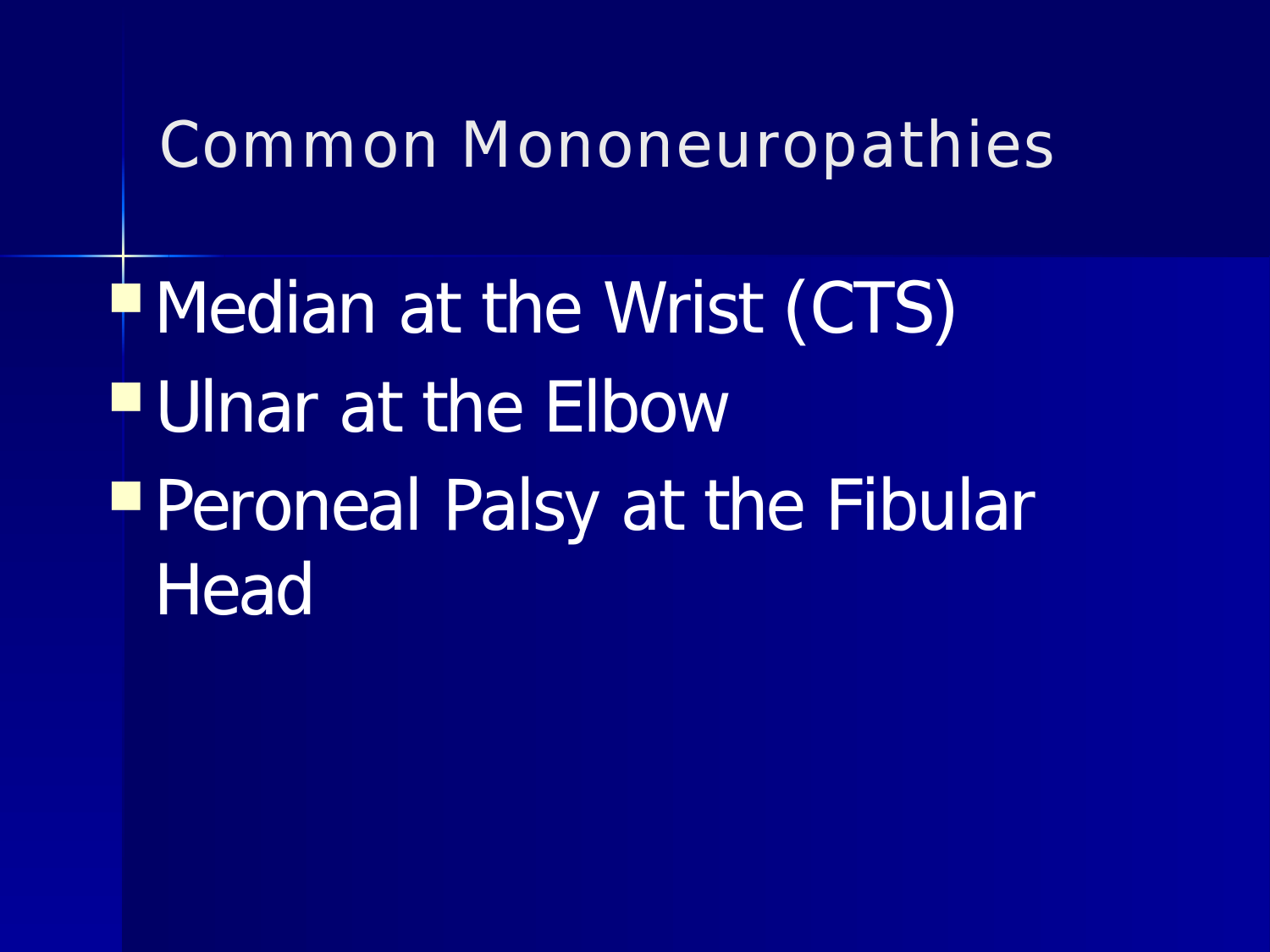

# Common Mononeuropathies
Median at the Wrist (CTS)
Ulnar at the Elbow
Peroneal Palsy at the Fibular Head